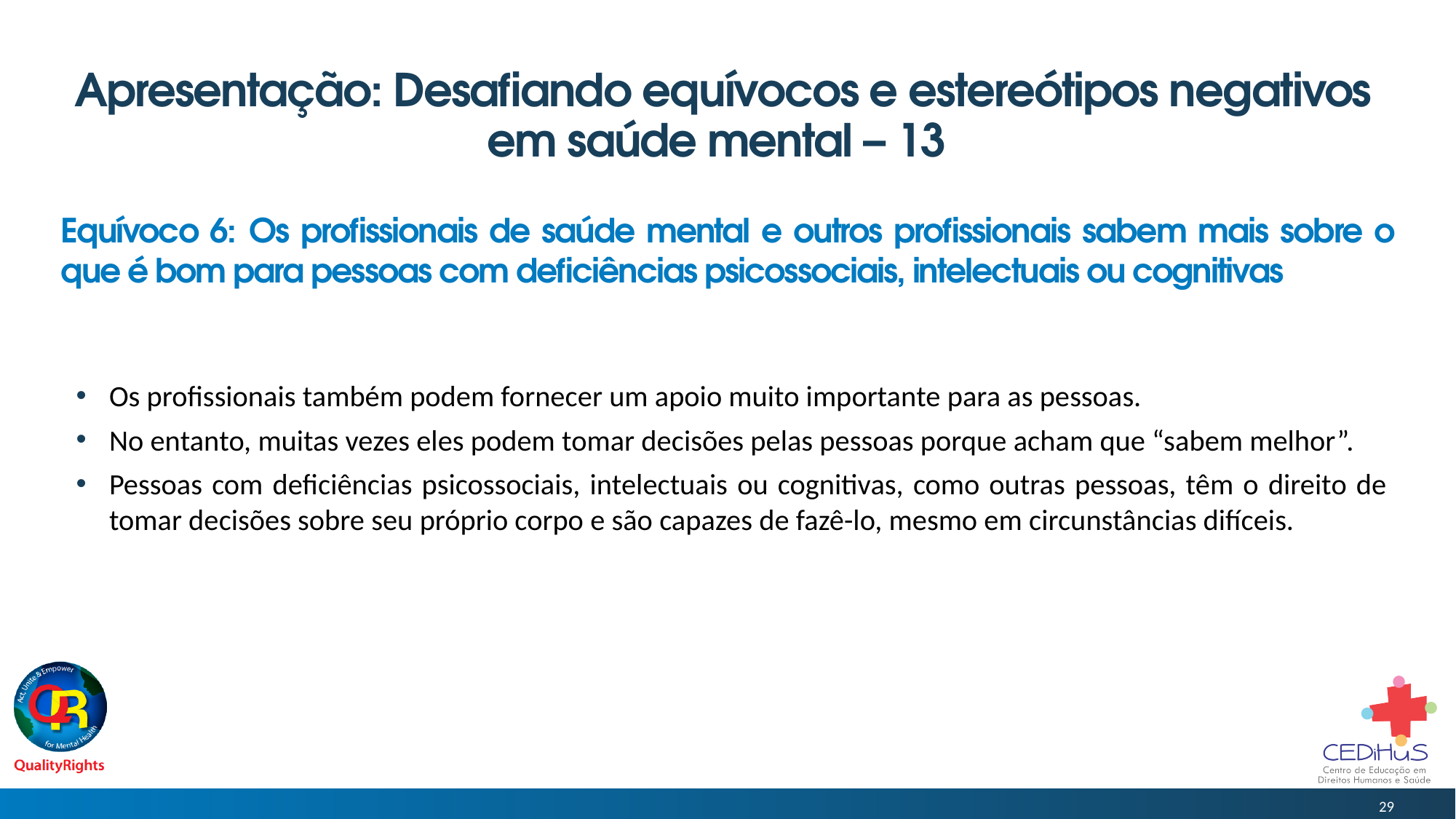

# Apresentação: Desafiando equívocos e estereótipos negativos em saúde mental – 13
Equívoco 6: Os profissionais de saúde mental e outros profissionais sabem mais sobre o que é bom para pessoas com deficiências psicossociais, intelectuais ou cognitivas
Os profissionais também podem fornecer um apoio muito importante para as pessoas.
No entanto, muitas vezes eles podem tomar decisões pelas pessoas porque acham que “sabem melhor”.
Pessoas com deficiências psicossociais, intelectuais ou cognitivas, como outras pessoas, têm o direito de tomar decisões sobre seu próprio corpo e são capazes de fazê-lo, mesmo em circunstâncias difíceis.